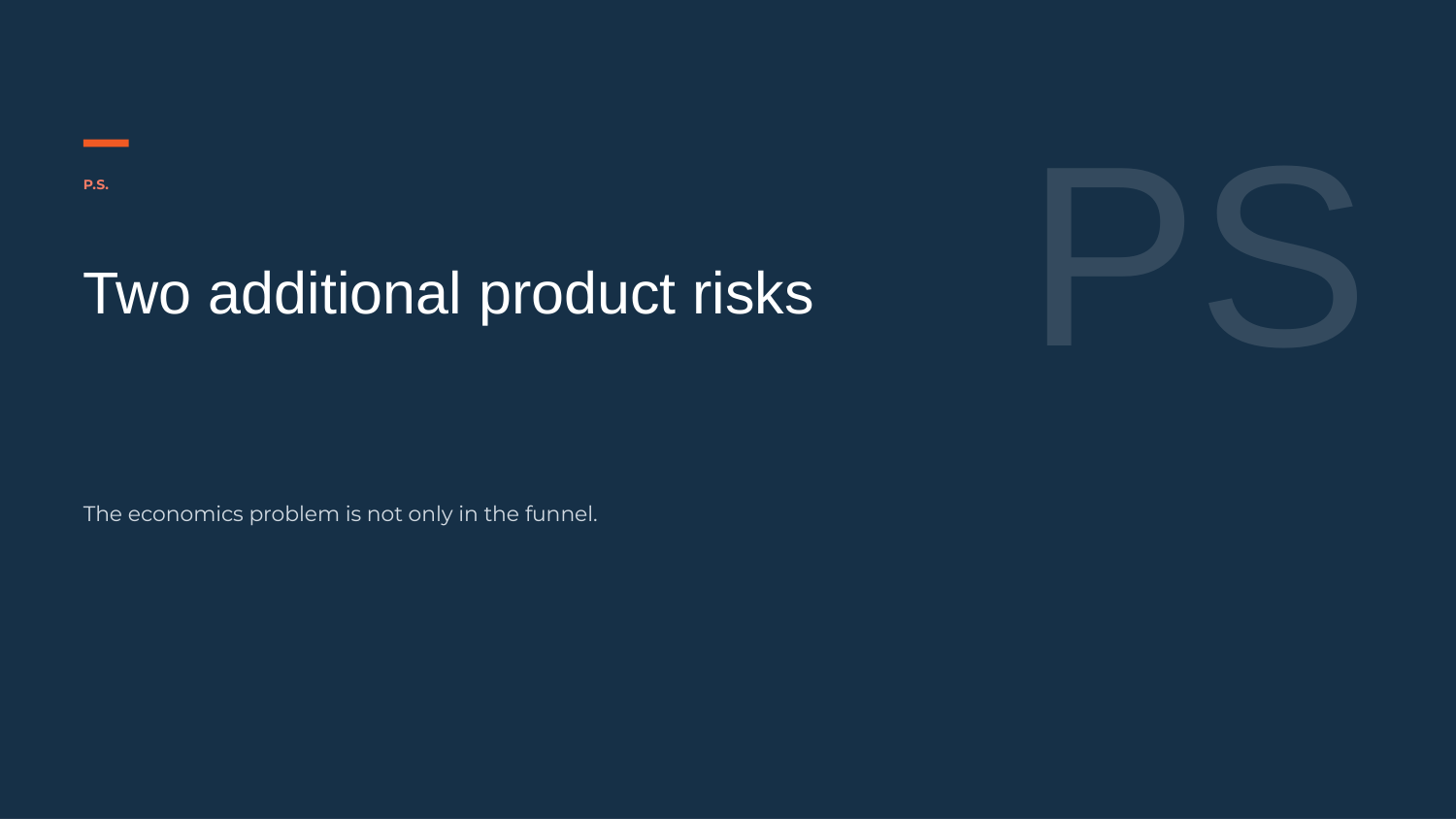

PS

P.S.
Two additional product risks
The economics problem is not only in the funnel.